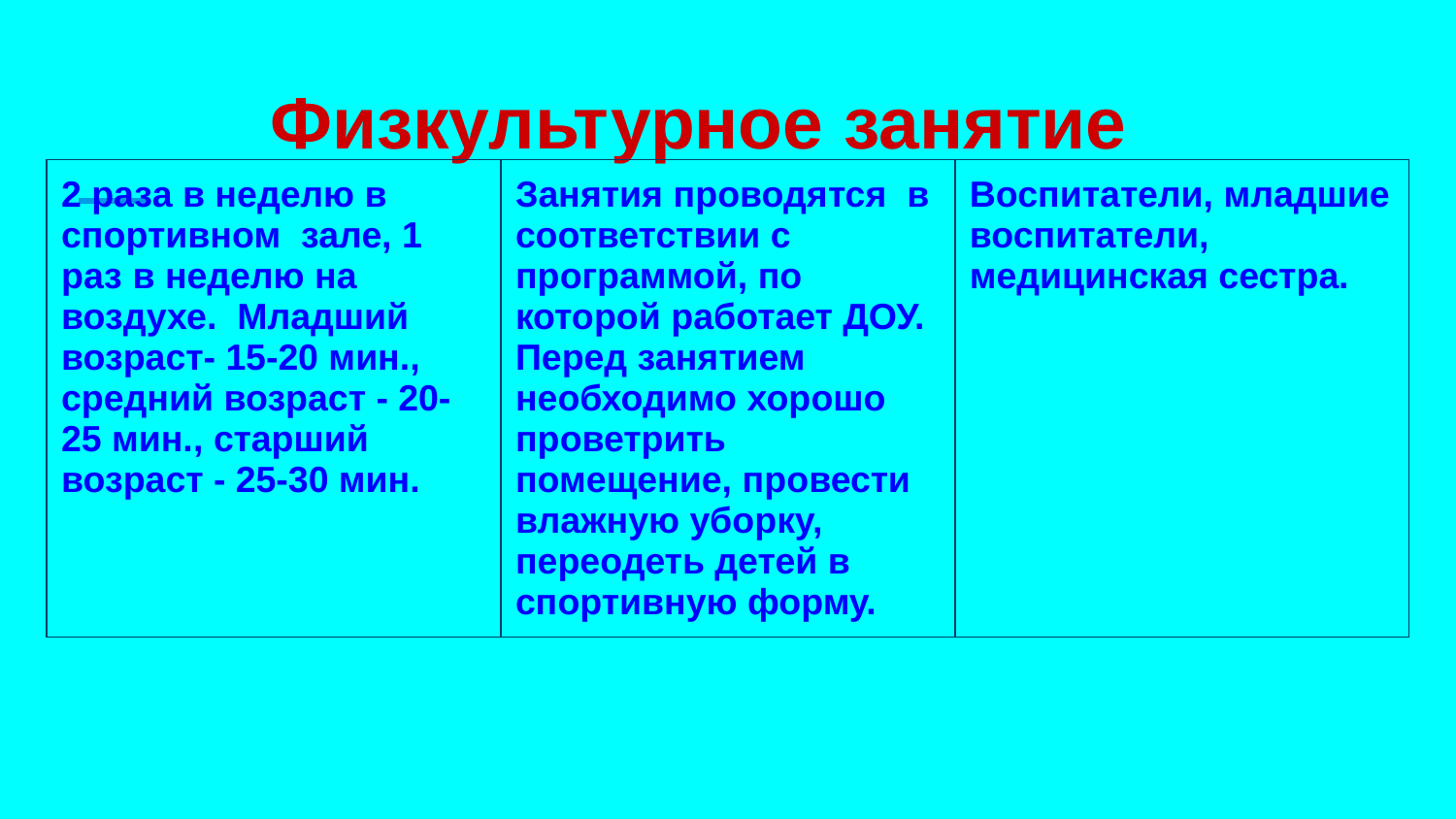

Физкультурное занятие

| 2 раза в неделю в спортивном зале, 1 раз в неделю на воздухе. Младший возраст- 15-20 мин., средний возраст - 20- 25 мин., старший возраст - 25-30 мин. | Занятия проводятся в соответствии с программой, по которой работает ДОУ. Перед занятием необходимо хорошо проветрить помещение, провести влажную уборку, переодеть детей в спортивную форму. | Воспитатели, младшие воспитатели, медицинская сестра. |
| --- | --- | --- |